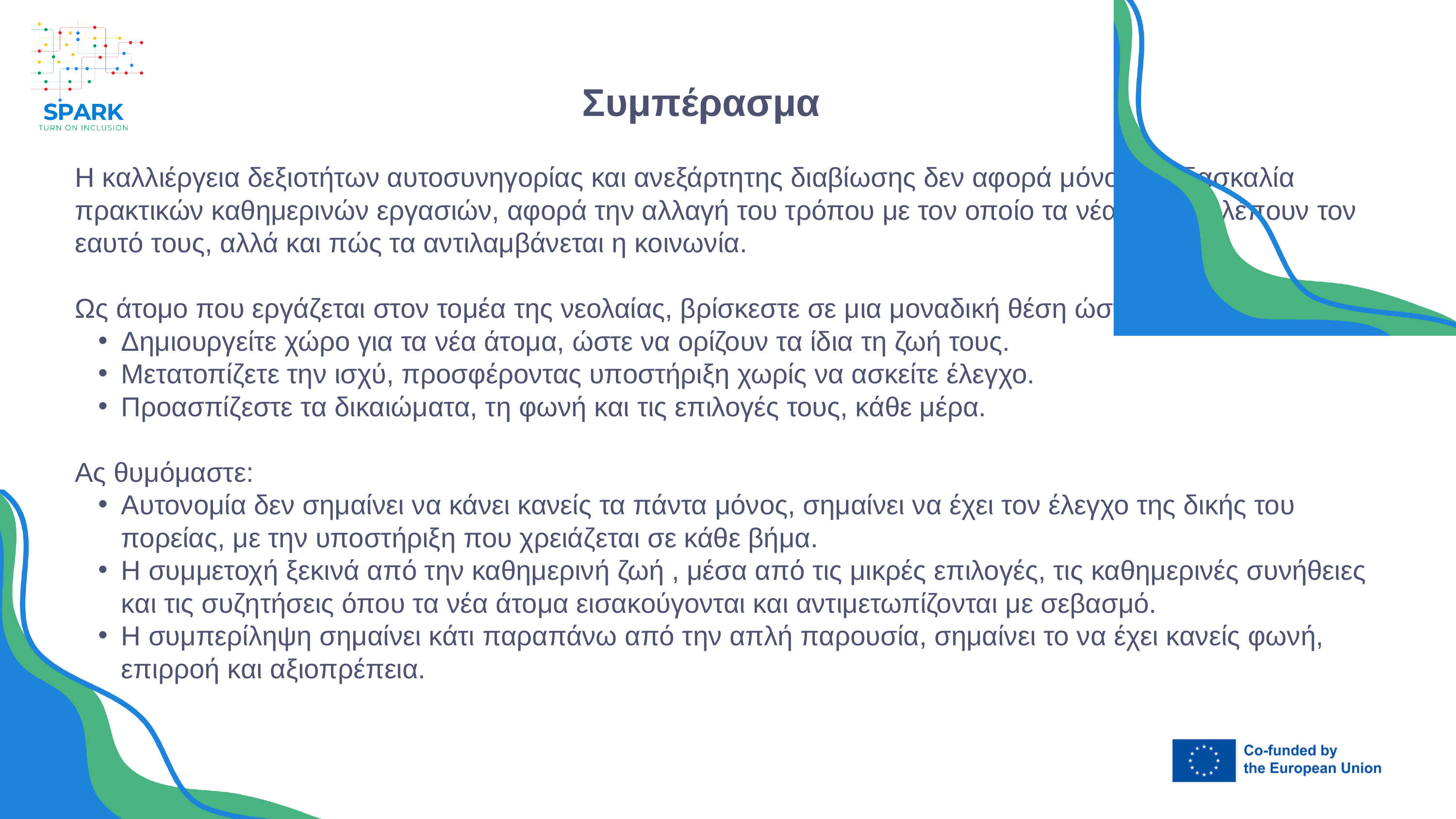

7

Συμπέρασμα

Η καλλιέργεια δεξιοτήτων αυτοσυνηγορίας και ανεξάρτητης διαβίωσης δεν αφορά μόνο τη διδασκαλία πρακτικών καθημερινών εργασιών, αφορά την αλλαγή του τρόπου με τον οποίο τα νέα άτομα βλέπουν τον εαυτό τους, αλλά και πώς τα αντιλαμβάνεται η κοινωνία.

Ως άτομο που εργάζεται στον τομέα της νεολαίας, βρίσκεστε σε μια μοναδική θέση ώστε να:
Δημιουργείτε χώρο για τα νέα άτομα, ώστε να ορίζουν τα ίδια τη ζωή τους.
Μετατοπίζετε την ισχύ, προσφέροντας υποστήριξη χωρίς να ασκείτε έλεγχο.
Προασπίζεστε τα δικαιώματα, τη φωνή και τις επιλογές τους, κάθε μέρα.

Ας θυμόμαστε:
Αυτονομία δεν σημαίνει να κάνει κανείς τα πάντα μόνος, σημαίνει να έχει τον έλεγχο της δικής του πορείας, με την υποστήριξη που χρειάζεται σε κάθε βήμα.
Η συμμετοχή ξεκινά από την καθημερινή ζωή , μέσα από τις μικρές επιλογές, τις καθημερινές συνήθειες και τις συζητήσεις όπου τα νέα άτομα εισακούγονται και αντιμετωπίζονται με σεβασμό.
Η συμπερίληψη σημαίνει κάτι παραπάνω από την απλή παρουσία, σημαίνει το να έχει κανείς φωνή, επιρροή και αξιοπρέπεια.